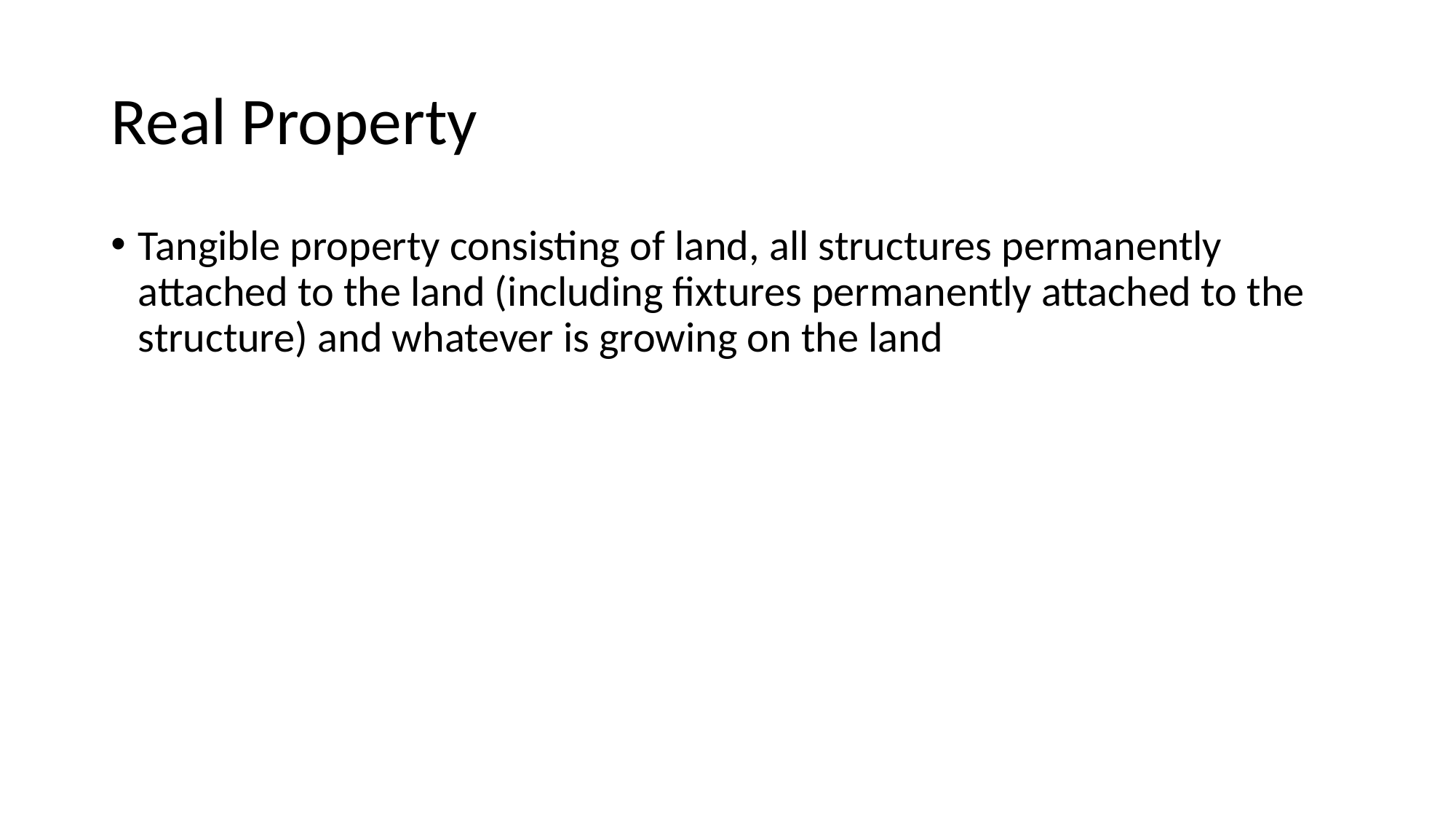

# Real Property
Tangible property consisting of land, all structures permanently attached to the land (including fixtures permanently attached to the structure) and whatever is growing on the land